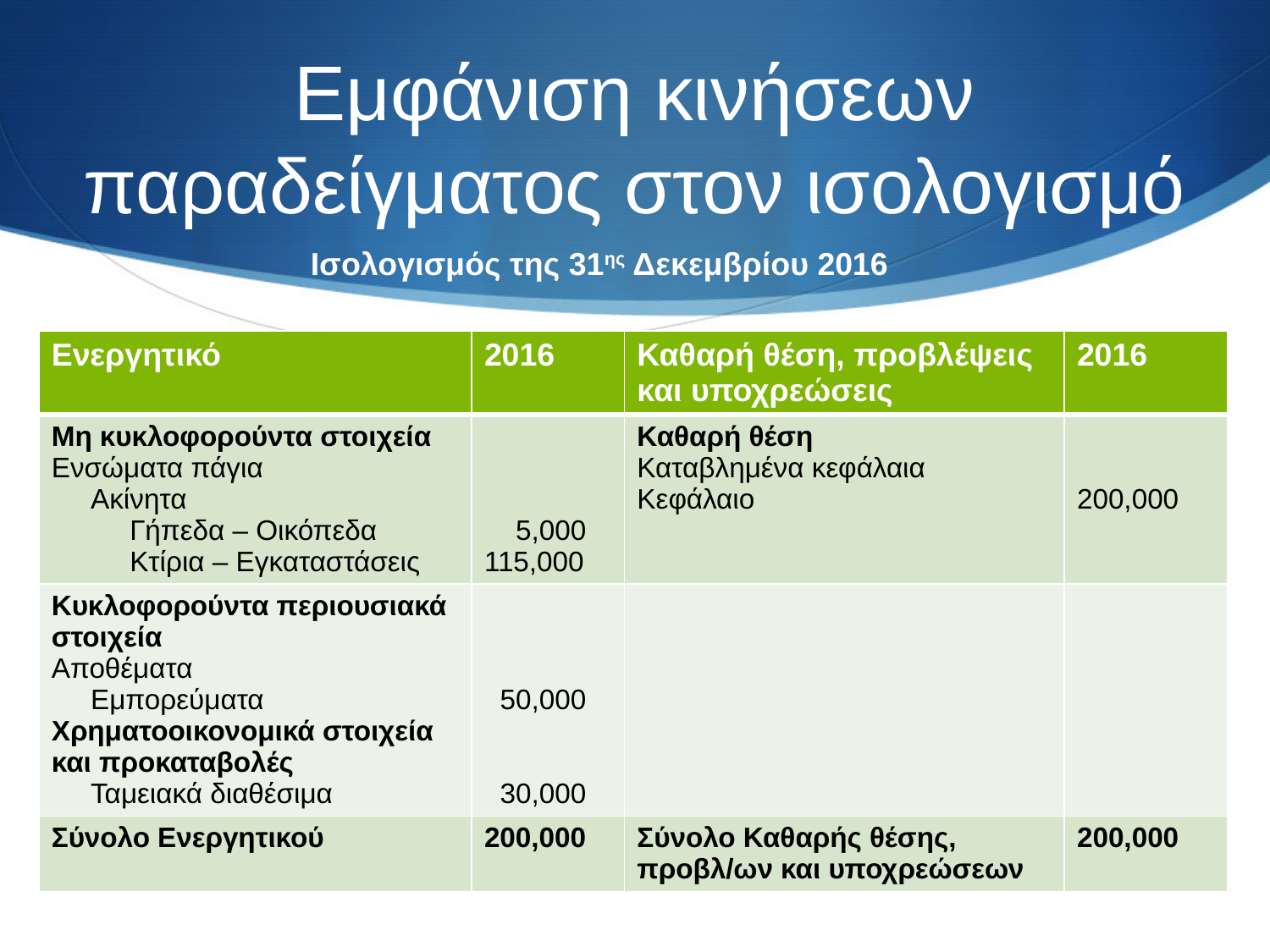

# Εμφάνιση κινήσεων παραδείγματος στον ισολογισμό
Ισολογισμός της 31ης Δεκεμβρίου 2016

| Ενεργητικό | 2016 | Καθαρή θέση, προβλέψεις και υποχρεώσεις | 2016 |
| --- | --- | --- | --- |
| Μη κυκλοφορούντα στοιχεία Ενσώματα πάγια Ακίνητα Γήπεδα – Οικόπεδα Κτίρια – Εγκαταστάσεις | 5,000 115,000 | Καθαρή θέση Καταβλημένα κεφάλαια Κεφάλαιο | 200,000 |
| Κυκλοφορούντα περιουσιακά στοιχεία Αποθέματα Εμπορεύματα Χρηματοοικονομικά στοιχεία και προκαταβολές Ταμειακά διαθέσιμα | 50,000 30,000 |  |  |
| Σύνολο Ενεργητικού | 200,000 | Σύνολο Καθαρής θέσης, προβλ/ων και υποχρεώσεων | 200,000 |